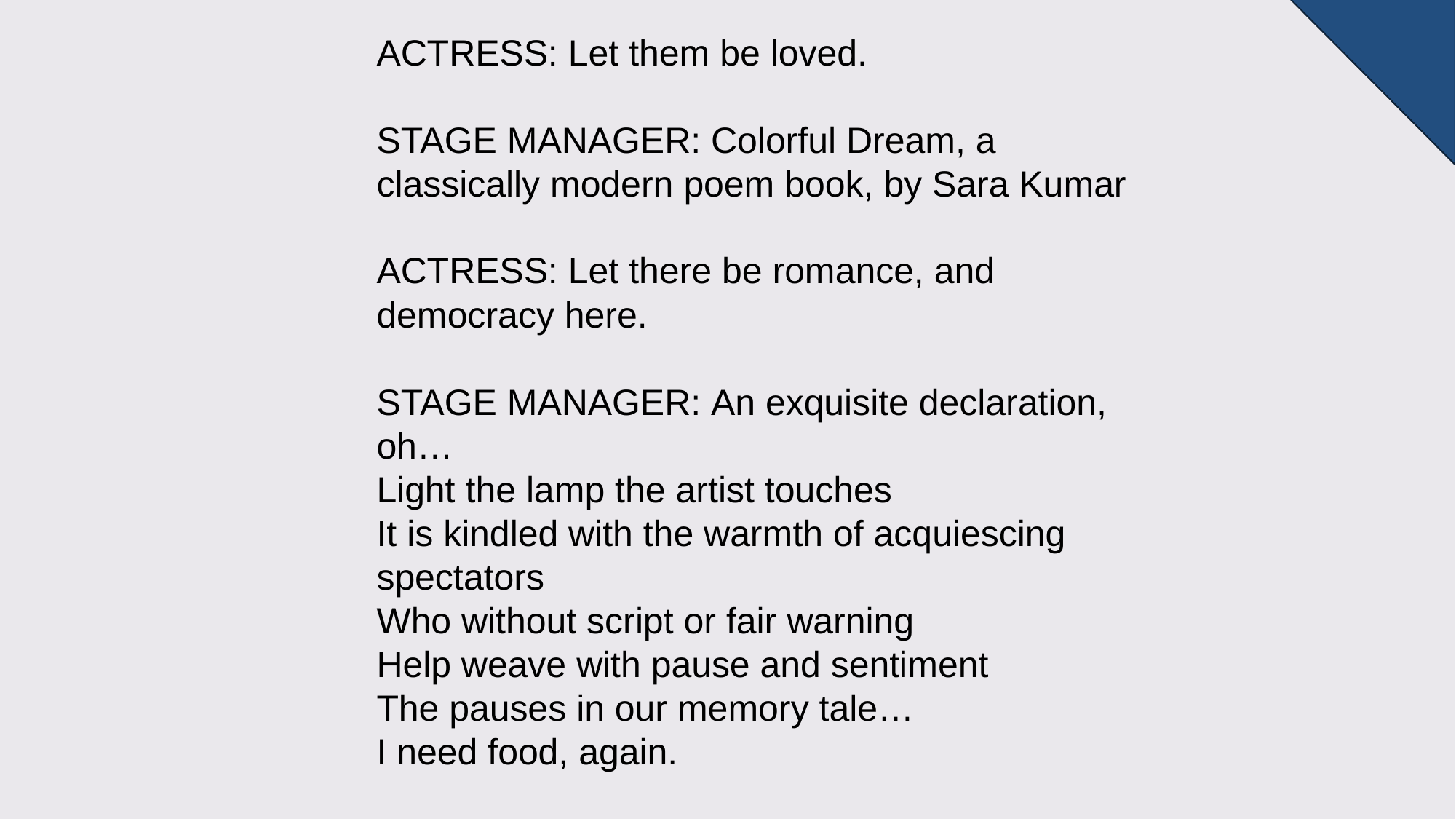

ACTRESS: Let them be loved.
STAGE MANAGER: Colorful Dream, a classically modern poem book, by Sara Kumar
ACTRESS: Let there be romance, and democracy here.

STAGE MANAGER: An exquisite declaration, oh…
Light the lamp the artist touches
It is kindled with the warmth of acquiescing spectators
Who without script or fair warning
Help weave with pause and sentiment
The pauses in our memory tale…
I need food, again.
ACTRESS: My dear, let me feed you. I love you.